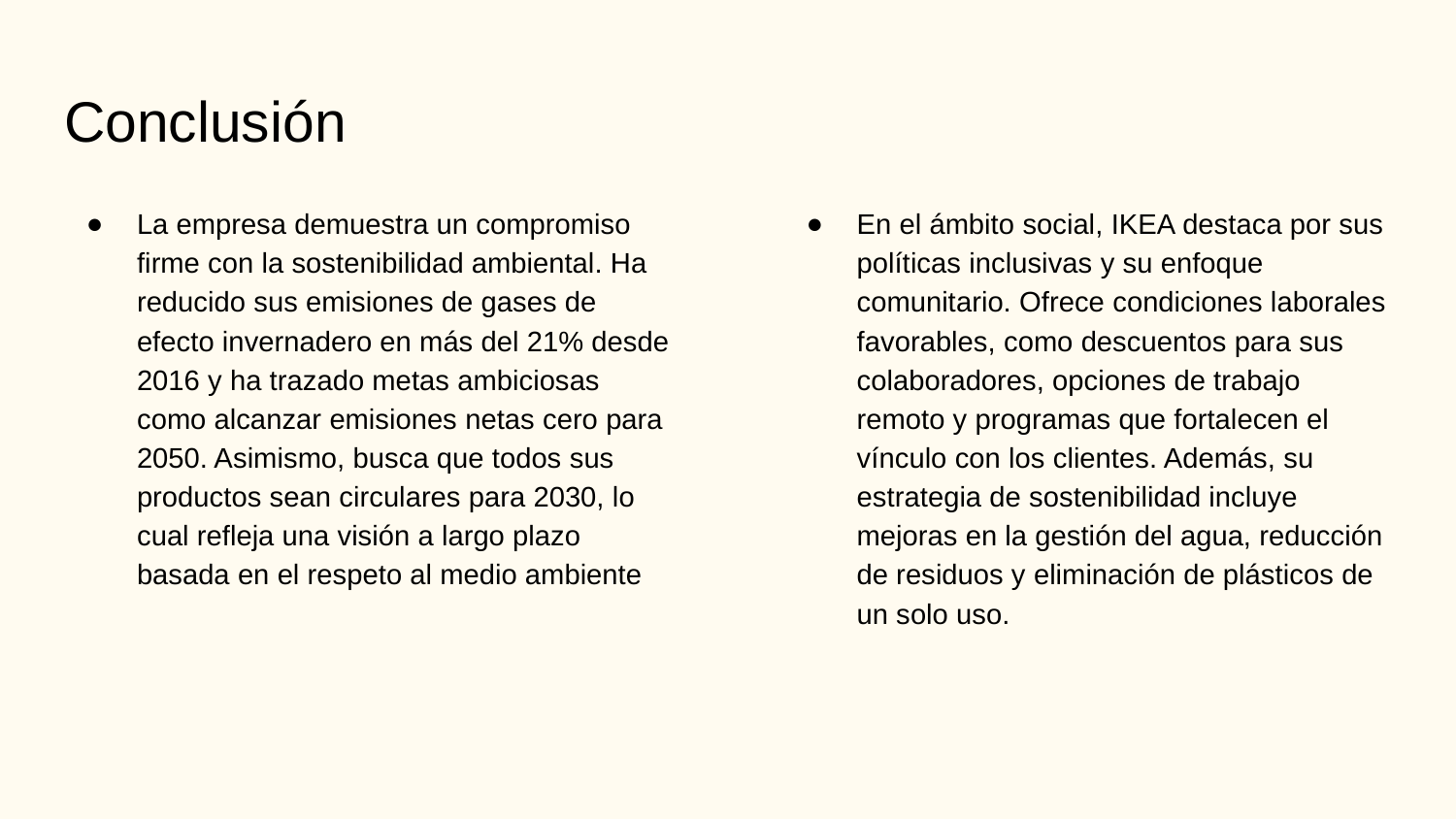

# Conclusión
La empresa demuestra un compromiso firme con la sostenibilidad ambiental. Ha reducido sus emisiones de gases de efecto invernadero en más del 21% desde 2016 y ha trazado metas ambiciosas como alcanzar emisiones netas cero para 2050. Asimismo, busca que todos sus productos sean circulares para 2030, lo cual refleja una visión a largo plazo basada en el respeto al medio ambiente
En el ámbito social, IKEA destaca por sus políticas inclusivas y su enfoque comunitario. Ofrece condiciones laborales favorables, como descuentos para sus colaboradores, opciones de trabajo remoto y programas que fortalecen el vínculo con los clientes. Además, su estrategia de sostenibilidad incluye mejoras en la gestión del agua, reducción de residuos y eliminación de plásticos de un solo uso.